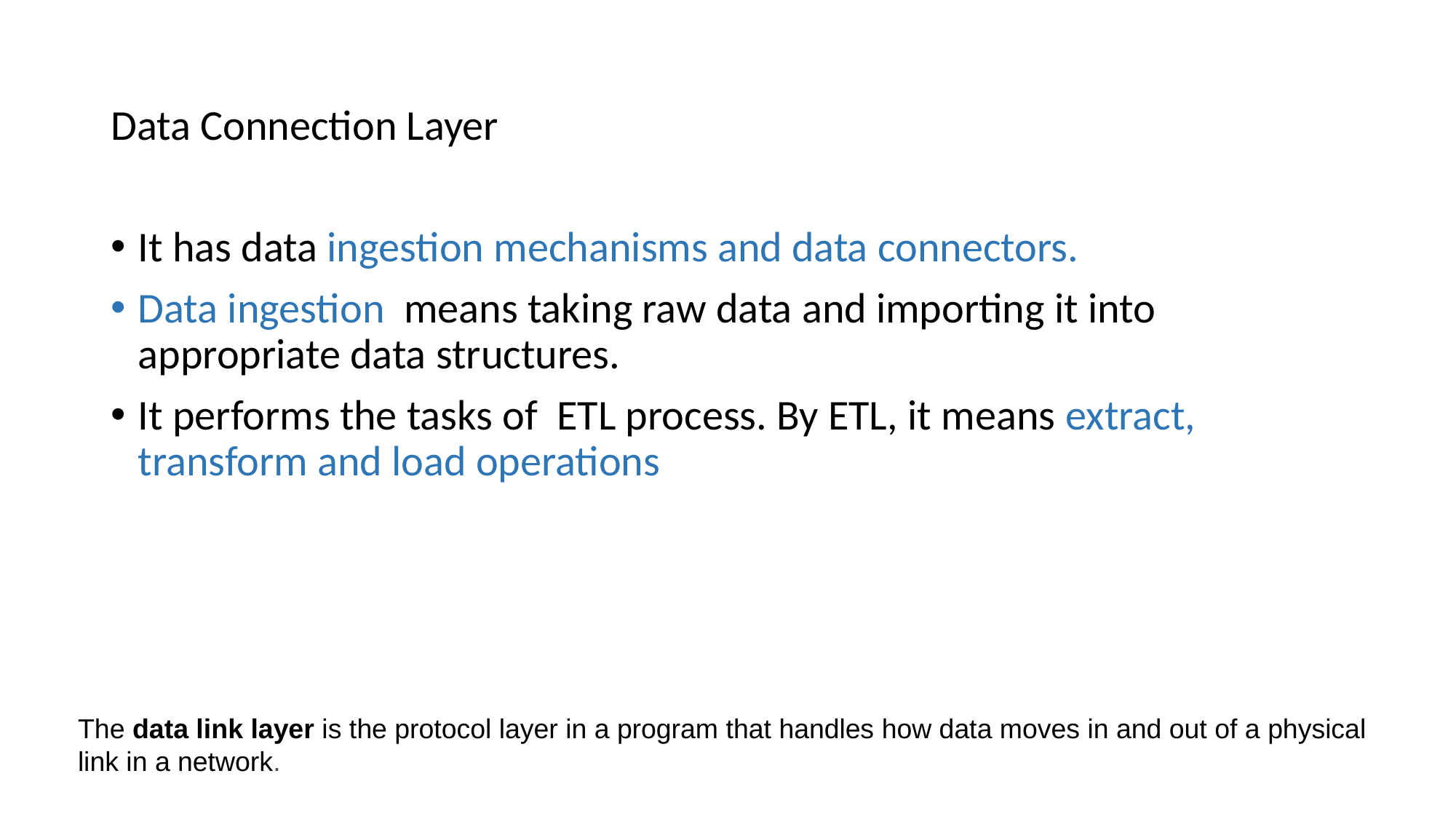

Data Connection Layer

It has data ingestion mechanisms and data connectors.
Data ingestion  means taking raw data and importing it into appropriate data structures.
It performs the tasks of  ETL process. By ETL, it means extract, transform and load operations

The data link layer is the protocol layer in a program that handles how data moves in and out of a physical link in a network.